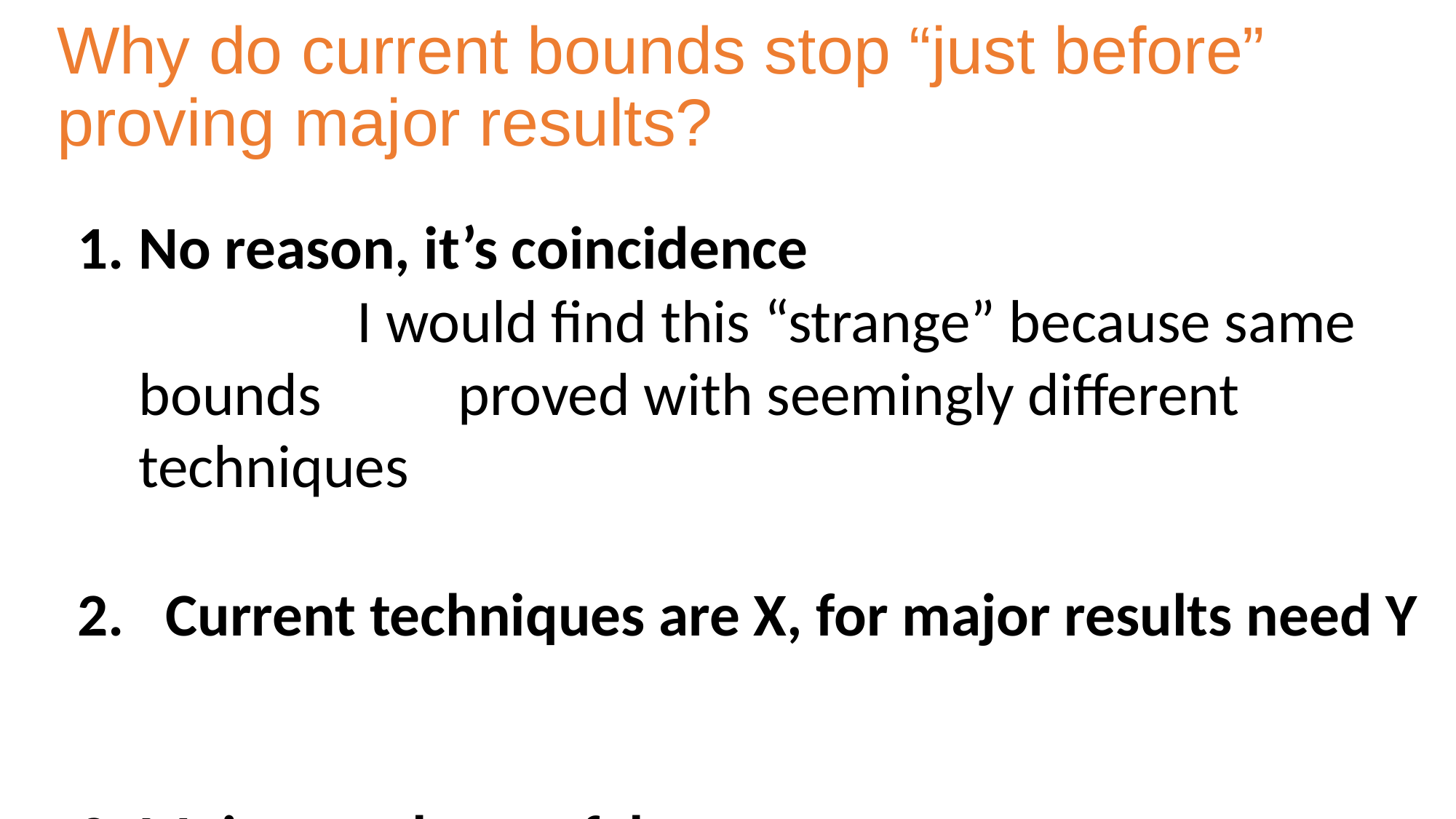

# Why do current bounds stop “just before” proving major results?
No reason, it’s coincidence                                                               I would find this “strange” because same bounds          proved with seemingly different techniques

Current techniques are X, for major results need Y

Major results are false